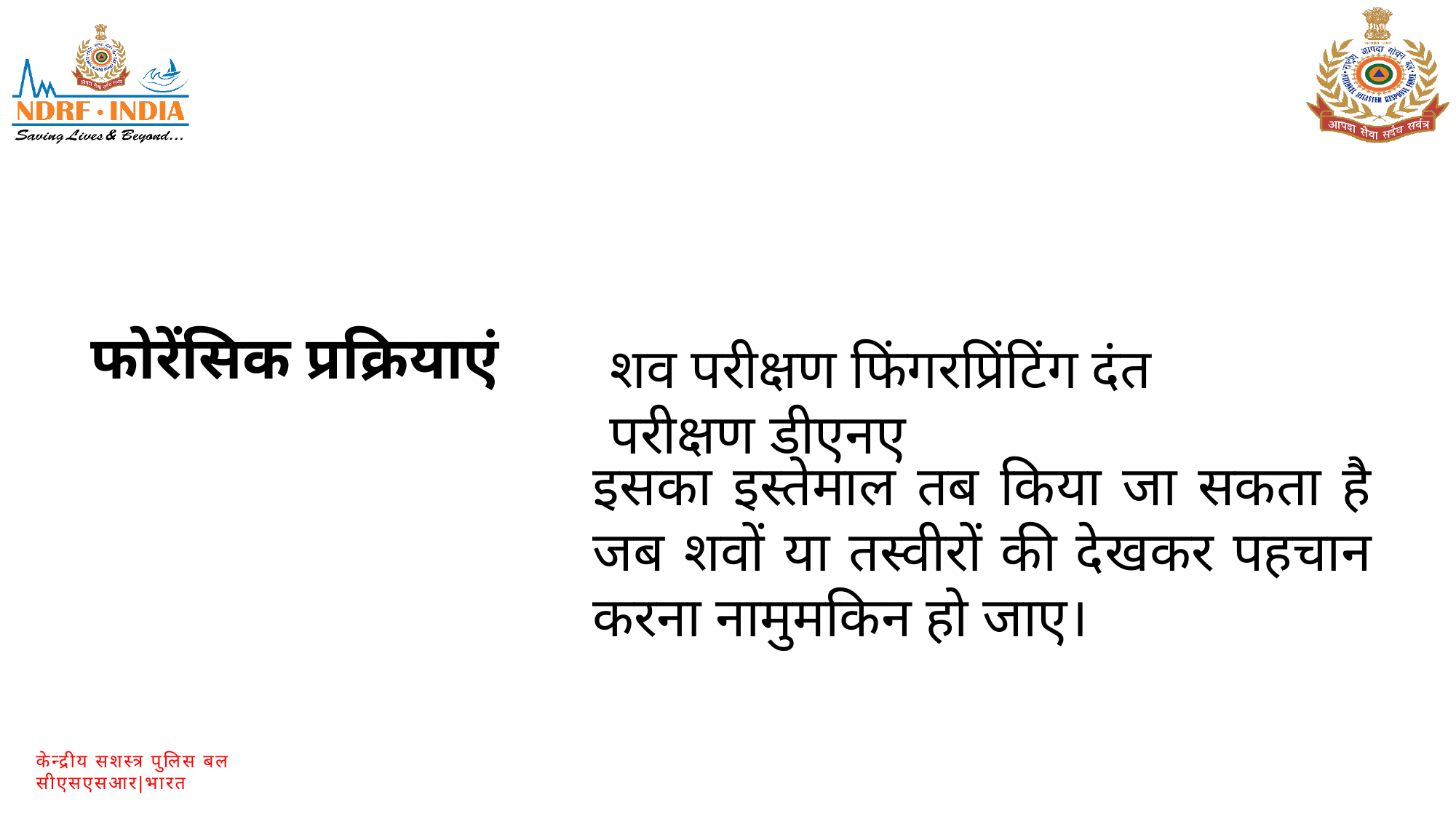

शव परीक्षण फिंगरप्रिंटिंग दंत परीक्षण डीएनए
फोरेंसिक प्रक्रियाएं

इसका इस्तेमाल तब किया जा सकता है जब शवों या तस्वीरों की देखकर पहचान करना नामुमकिन हो जाए।